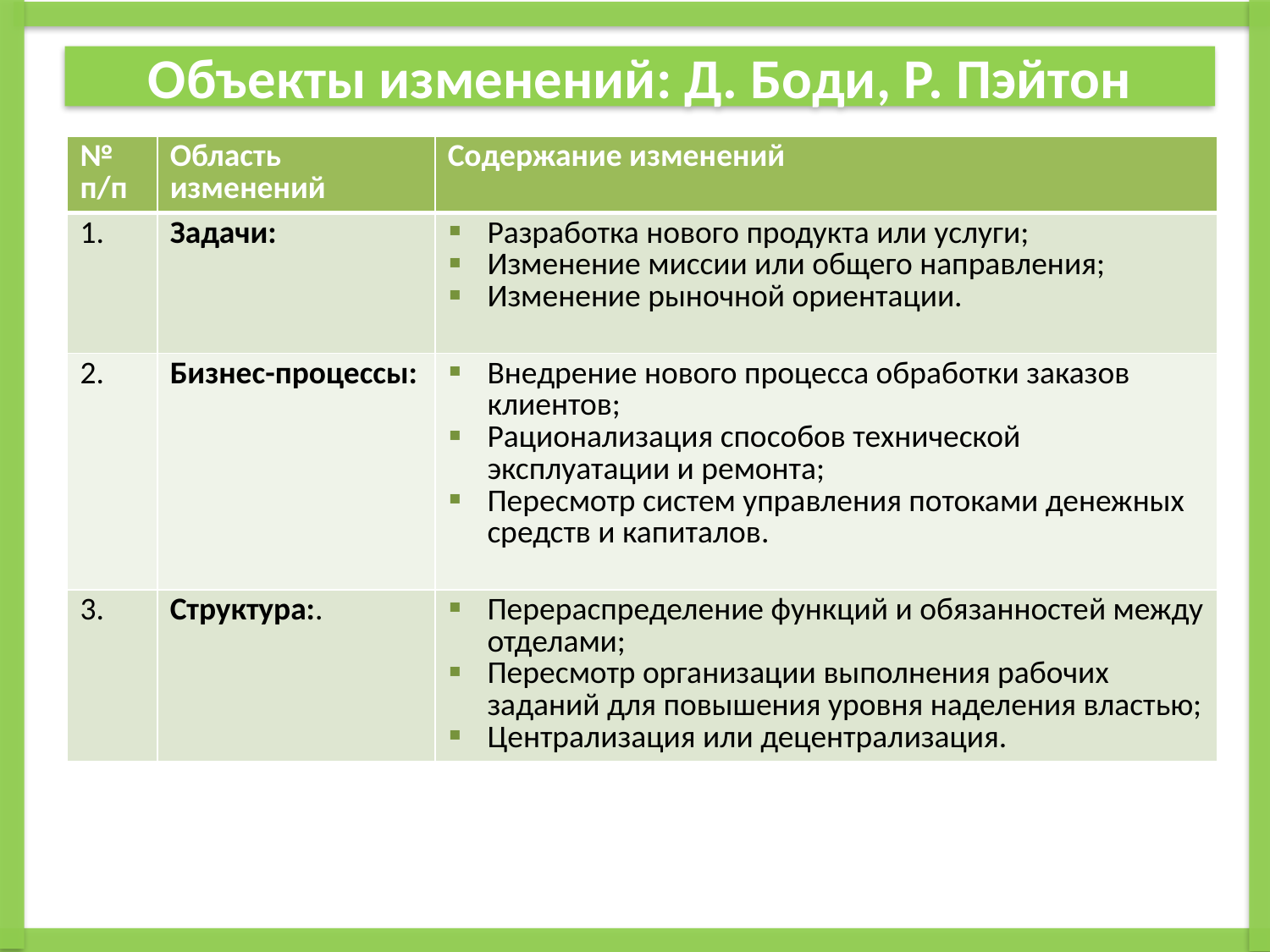

# Объекты изменений: Д. Боди, Р. Пэйтон
| № п/п | Область изменений | Содержание изменений |
| --- | --- | --- |
| 1. | Задачи: | Разработка нового продукта или услуги; Изменение миссии или общего направления; Изменение рыночной ориентации. |
| 2. | Бизнес-процессы: | Внедрение нового процесса обработки заказов клиентов; Рационализация способов технической эксплуатации и ремонта; Пересмотр систем управления потоками денежных средств и капиталов. |
| 3. | Структура:. | Перераспределение функций и обязанностей между отделами; Пересмотр организации выполнения рабочих заданий для повышения уровня наделения властью; Централизация или децентрализация. |